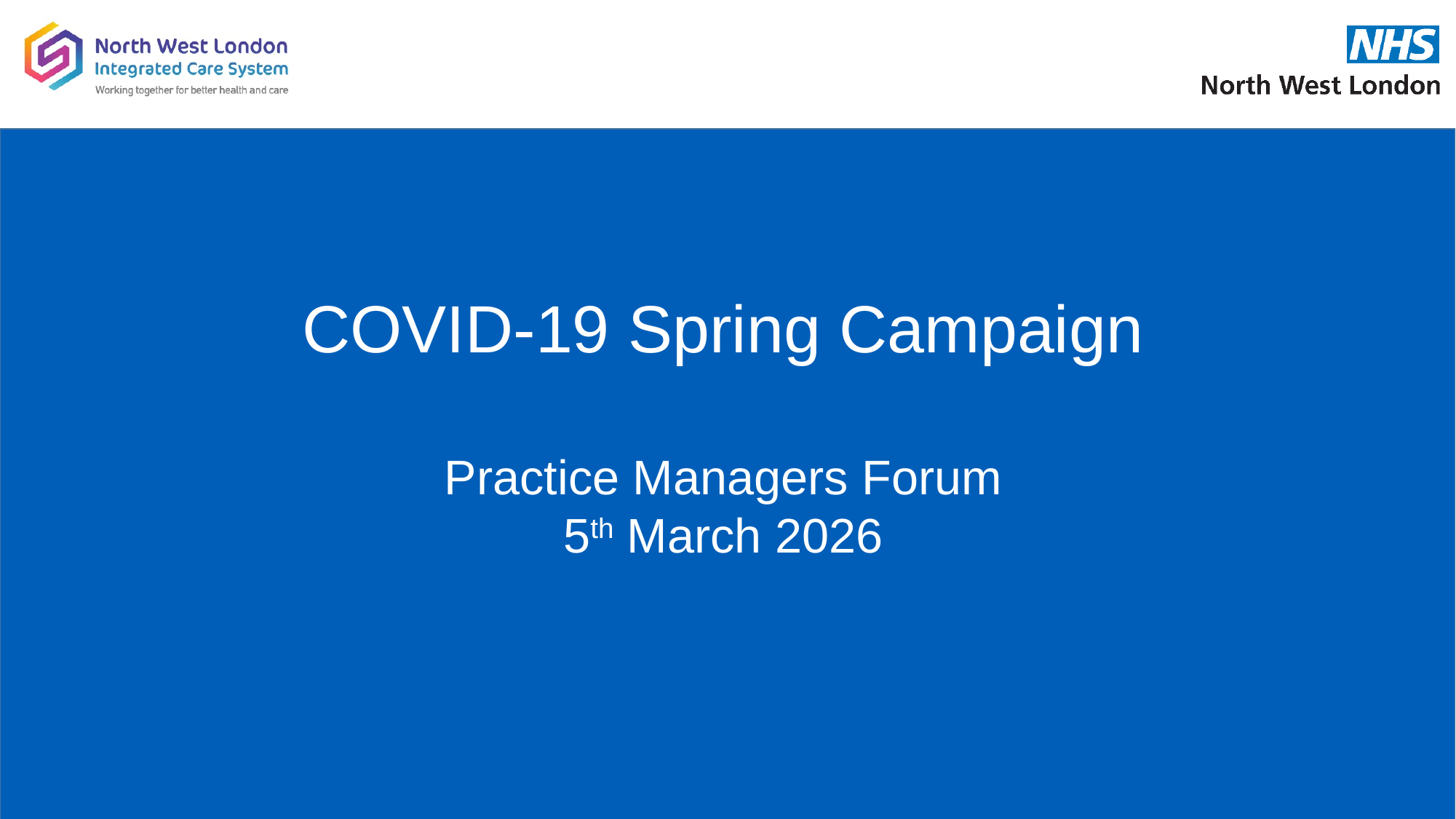

COVID-19 Spring Campaign

Practice Managers Forum
5th March 2026